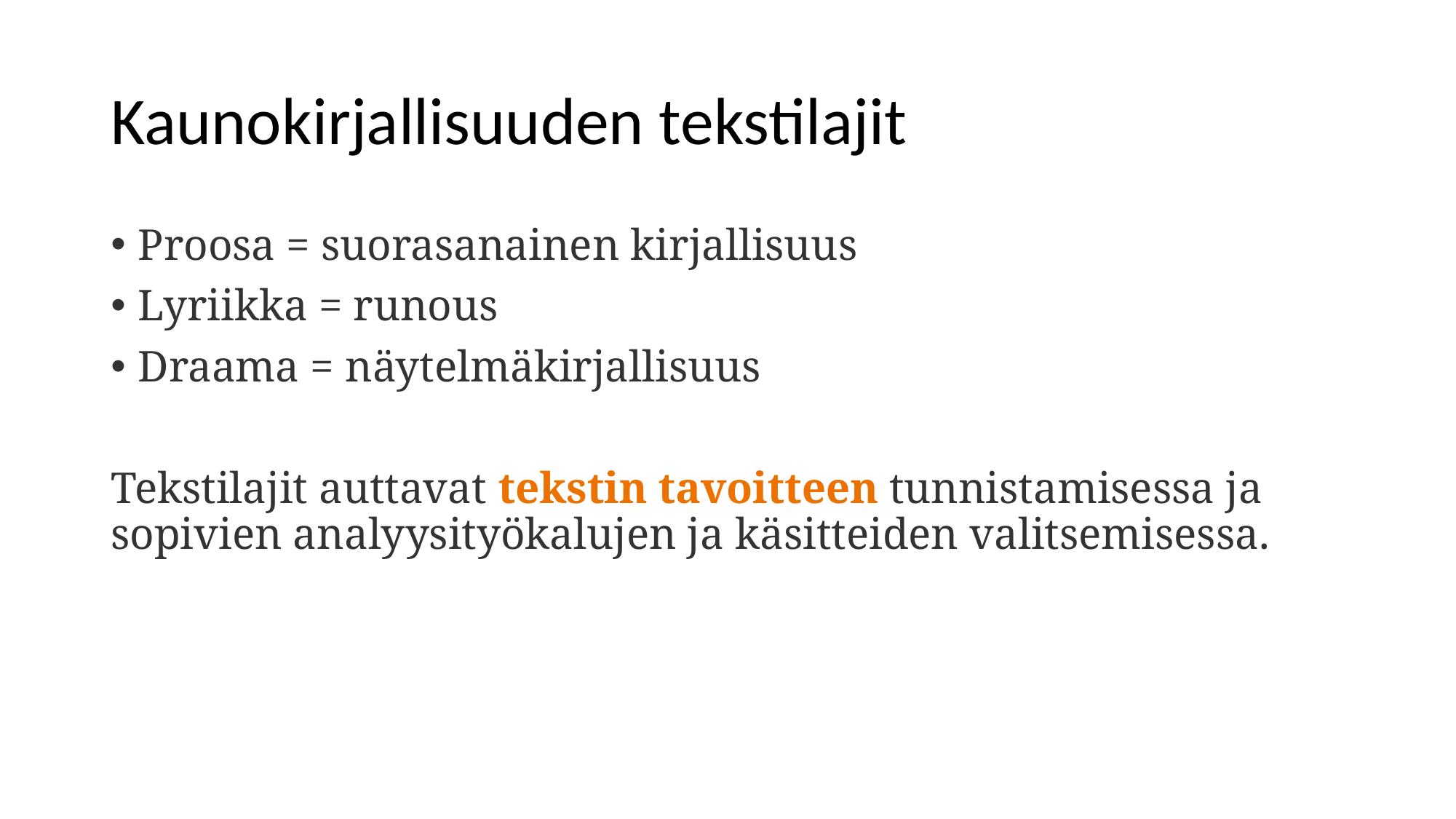

# Kaunokirjallisuuden tekstilajit
Proosa = suorasanainen kirjallisuus
Lyriikka = runous
Draama = näytelmäkirjallisuus

Tekstilajit auttavat tekstin tavoitteen tunnistamisessa ja sopivien analyysityökalujen ja käsitteiden valitsemisessa.